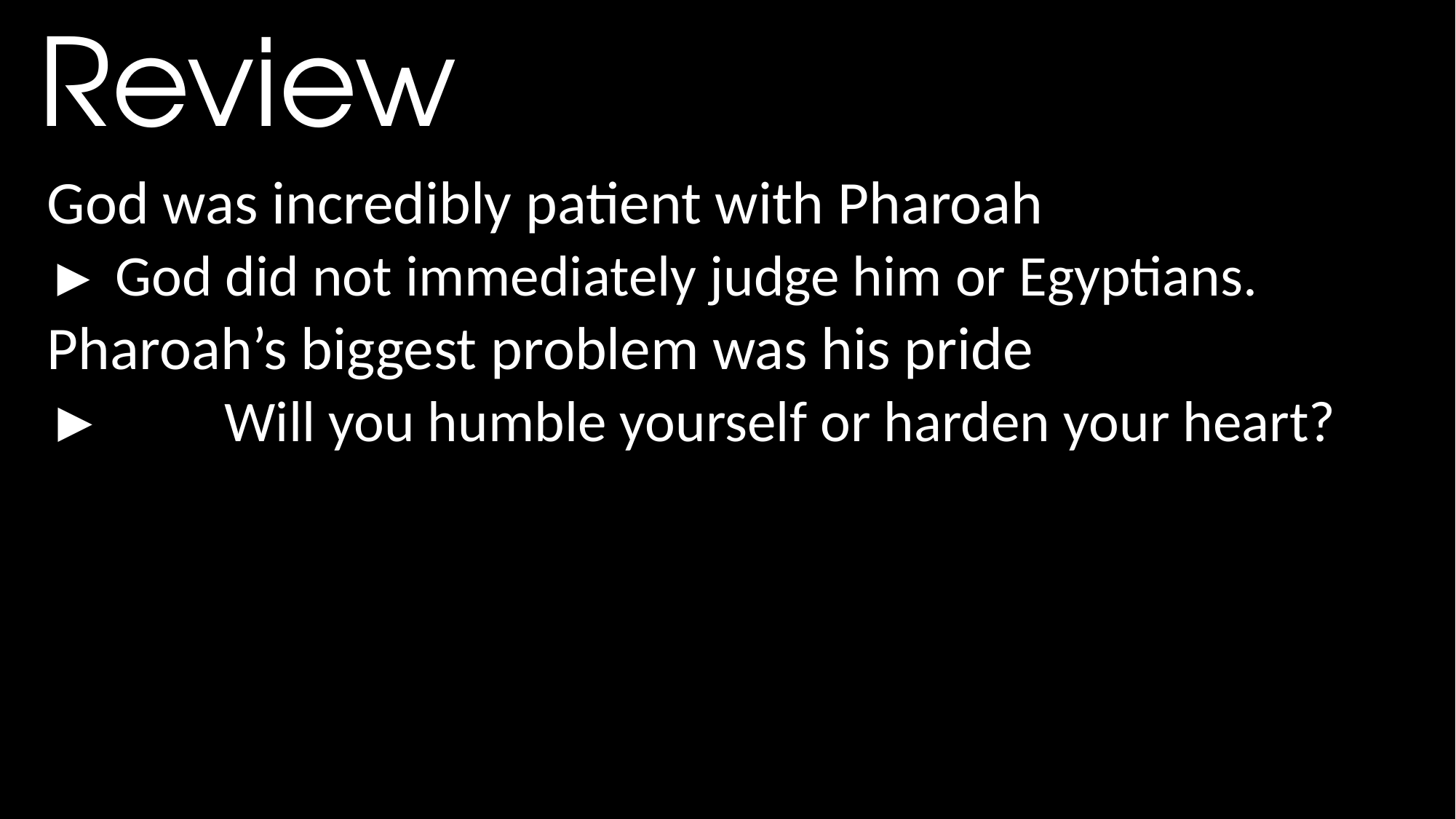

Review
God was incredibly patient with Pharoah
► 	God did not immediately judge him or Egyptians.
Pharoah’s biggest problem was his pride
► 	Will you humble yourself or harden your heart?